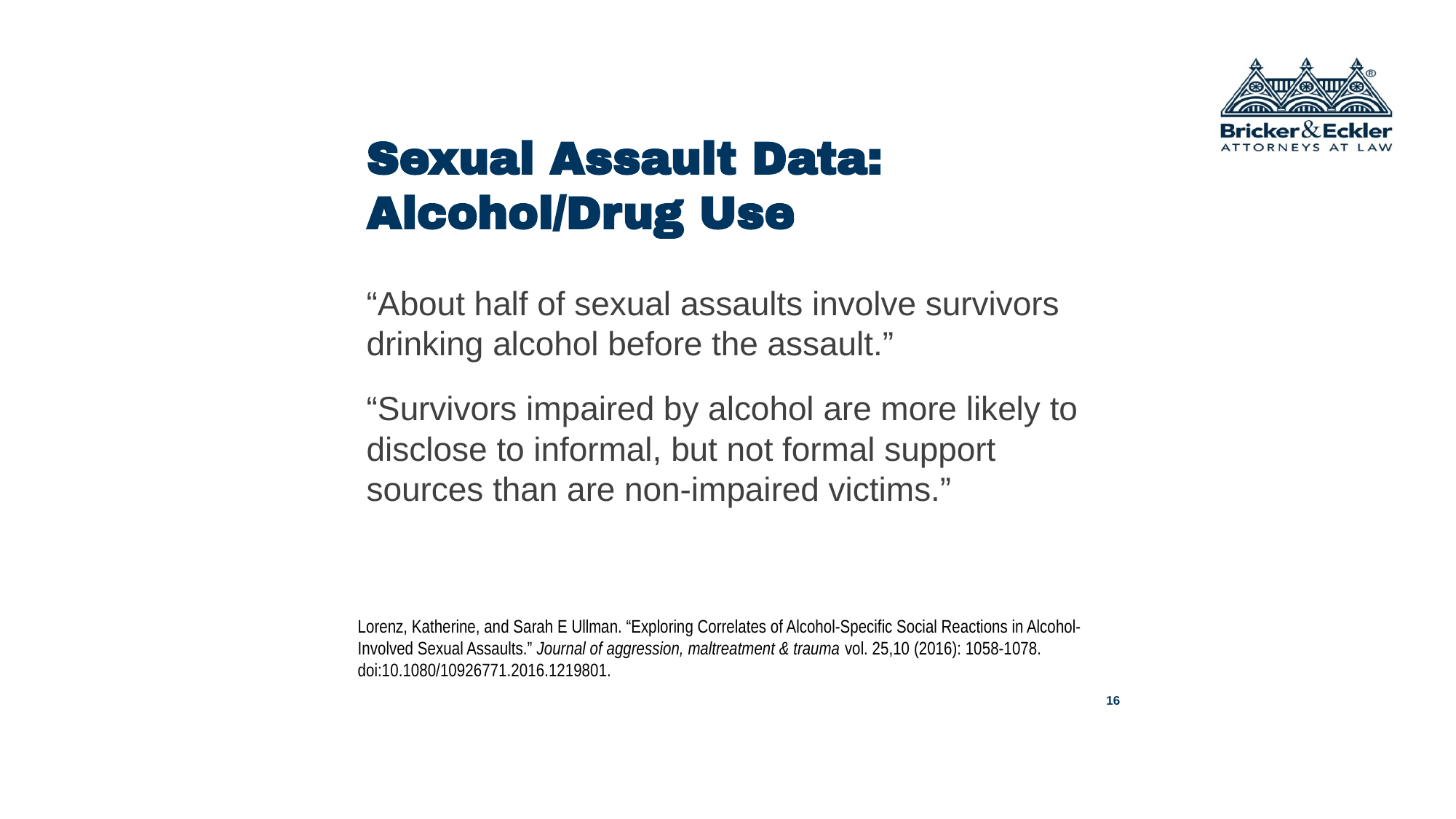

# Sexual Assault Data: Alcohol/Drug Use
“About half of sexual assaults involve survivors drinking alcohol before the assault.”
“Survivors impaired by alcohol are more likely to disclose to informal, but not formal support sources than are non-impaired victims.”
Lorenz, Katherine, and Sarah E Ullman. “Exploring Correlates of Alcohol-Specific Social Reactions in Alcohol-Involved Sexual Assaults.” Journal of aggression, maltreatment & trauma vol. 25,10 (2016): 1058-1078. doi:10.1080/10926771.2016.1219801.
16